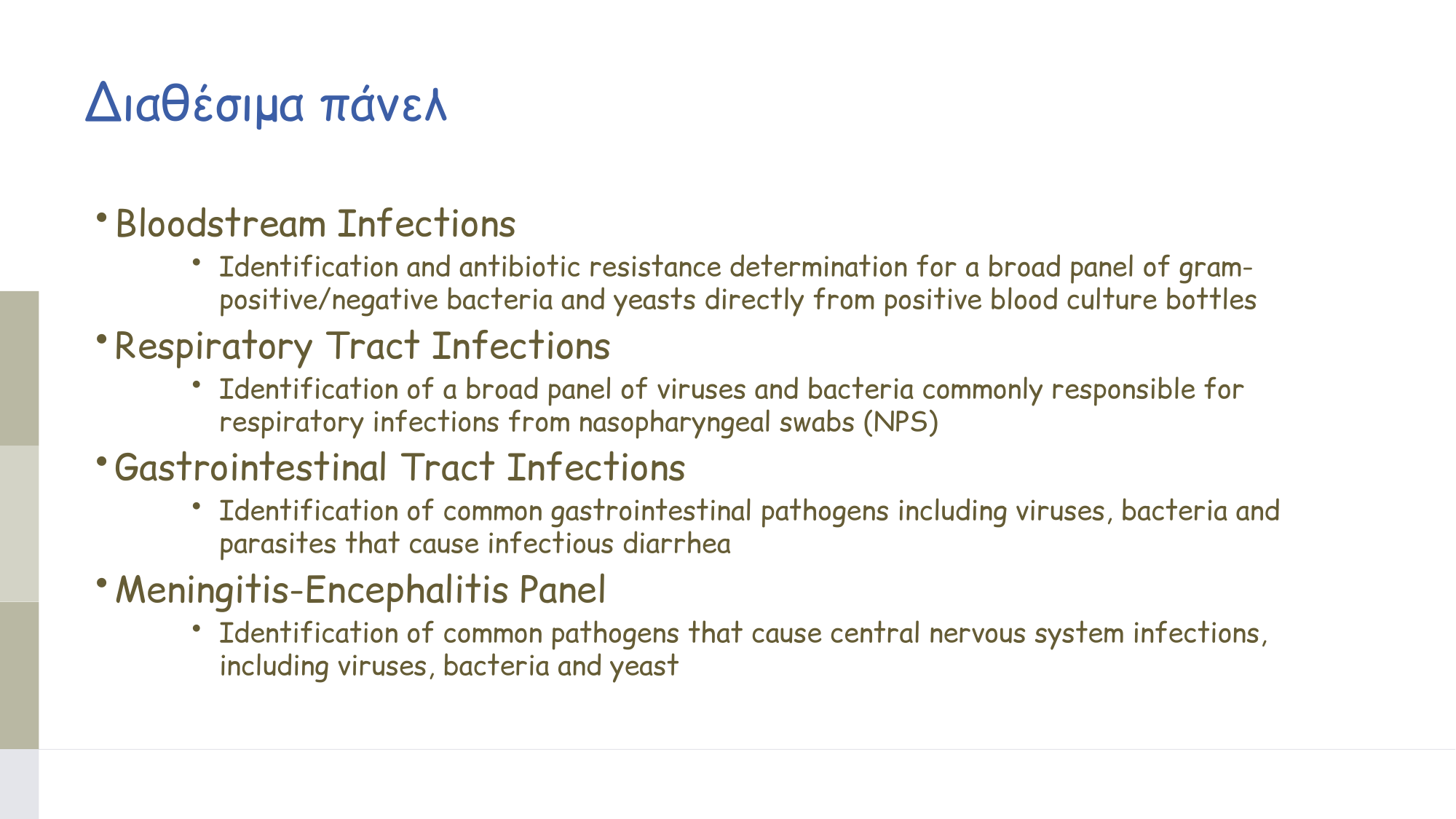

# Διαθέσιμα πάνελ
Bloodstream Infections
Identification and antibiotic resistance determination for a broad panel of gram-positive/negative bacteria and yeasts directly from positive blood culture bottles
Respiratory Tract Infections
Identification of a broad panel of viruses and bacteria commonly responsible for respiratory infections from nasopharyngeal swabs (NPS)
Gastrointestinal Tract Infections
Identification of common gastrointestinal pathogens including viruses, bacteria and parasites that cause infectious diarrhea
Meningitis-Encephalitis Panel
Identification of common pathogens that cause central nervous system infections, including viruses, bacteria and yeast